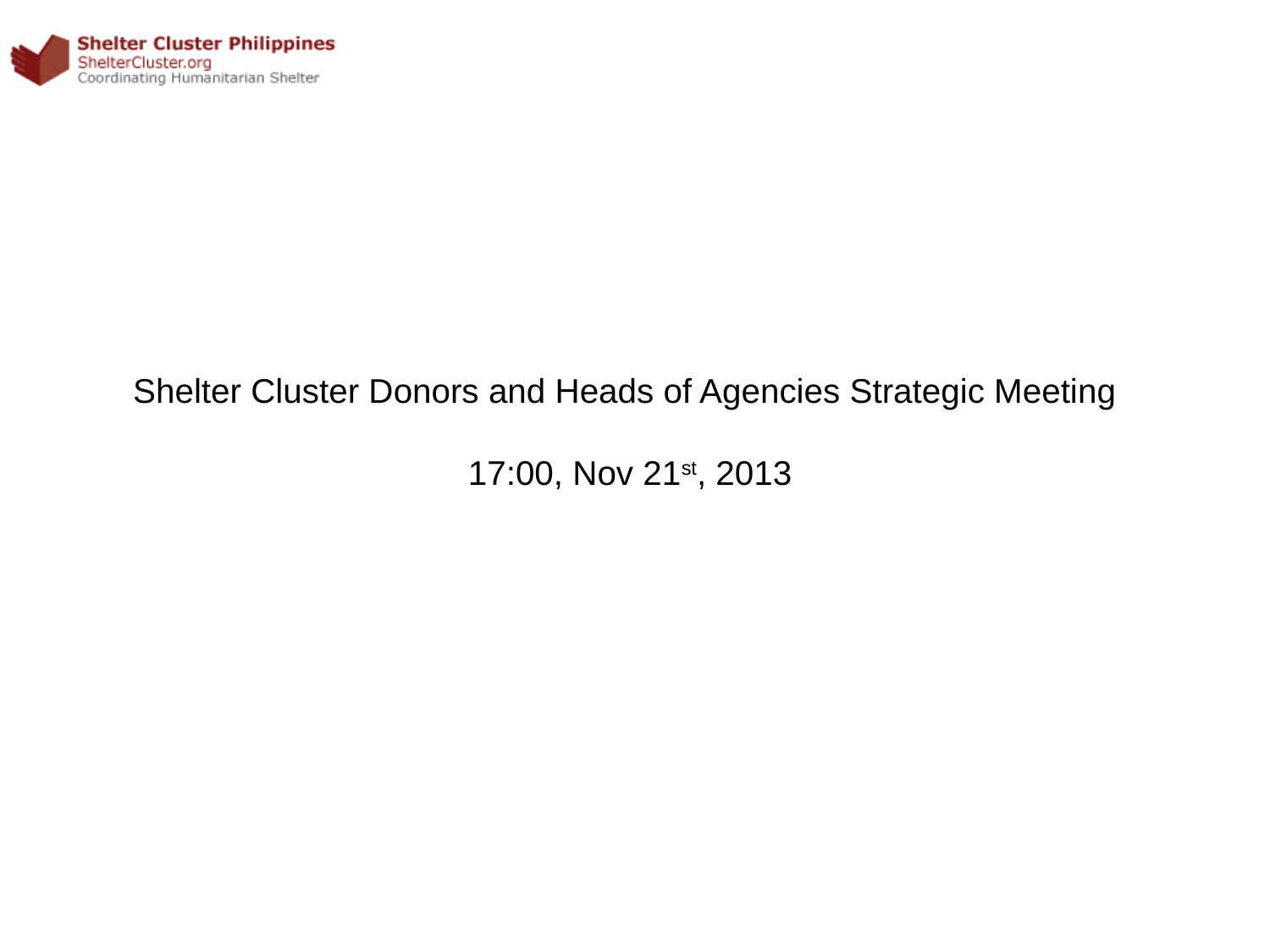

# Shelter Cluster Donors and Heads of Agencies Strategic Meeting 17:00, Nov 21st, 2013